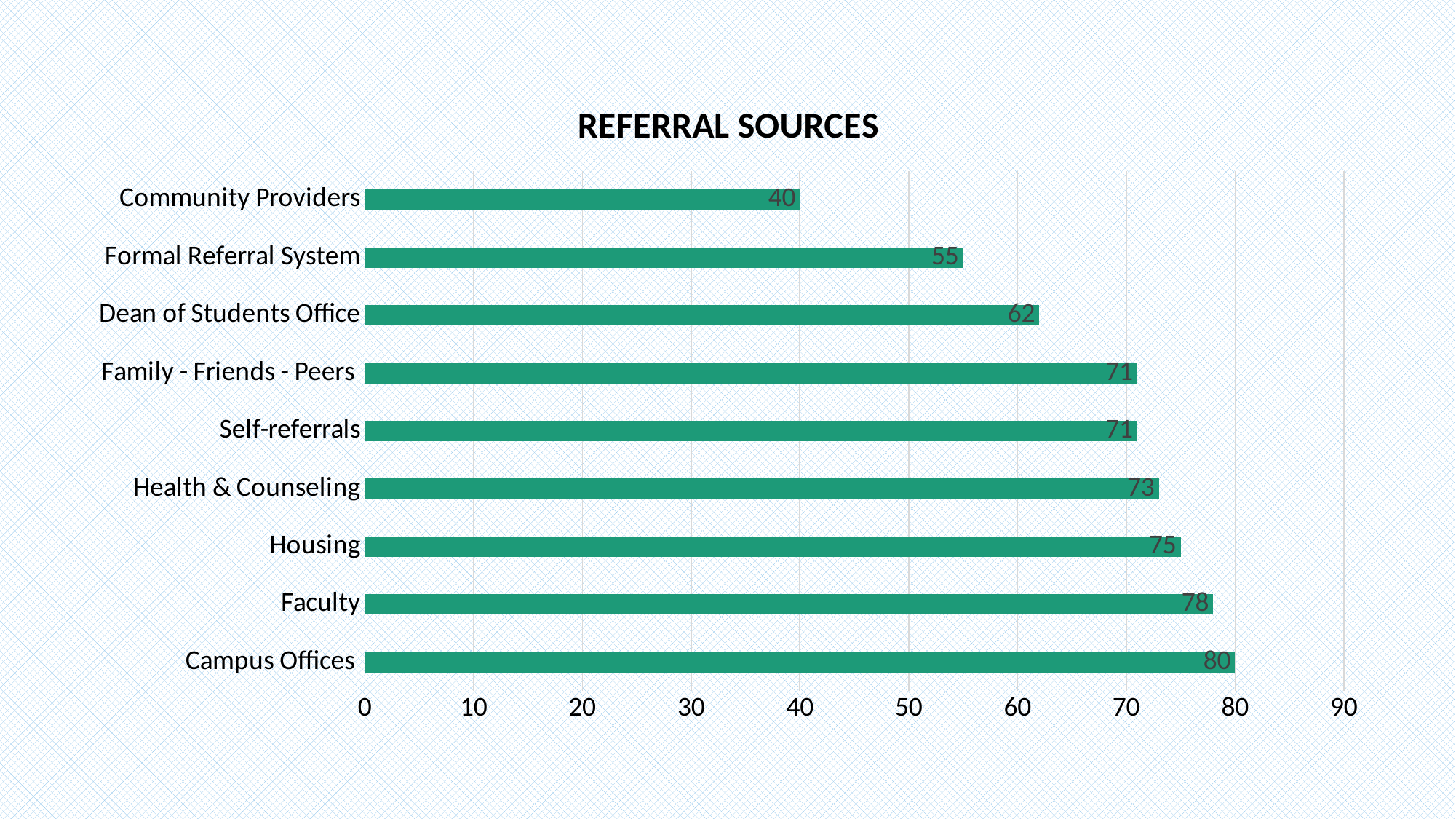

### Chart: REFERRAL SOURCES

| Category | Series 1 |
|---|---|
| Campus Offices  | 80.0 |
| Faculty | 78.0 |
| Housing | 75.0 |
| Health & Counseling | 73.0 |
| Self-referrals | 71.0 |
| Family - Friends - Peers  | 71.0 |
| Dean of Students Office | 62.0 |
| Formal Referral System | 55.0 |
| Community Providers | 40.0 |